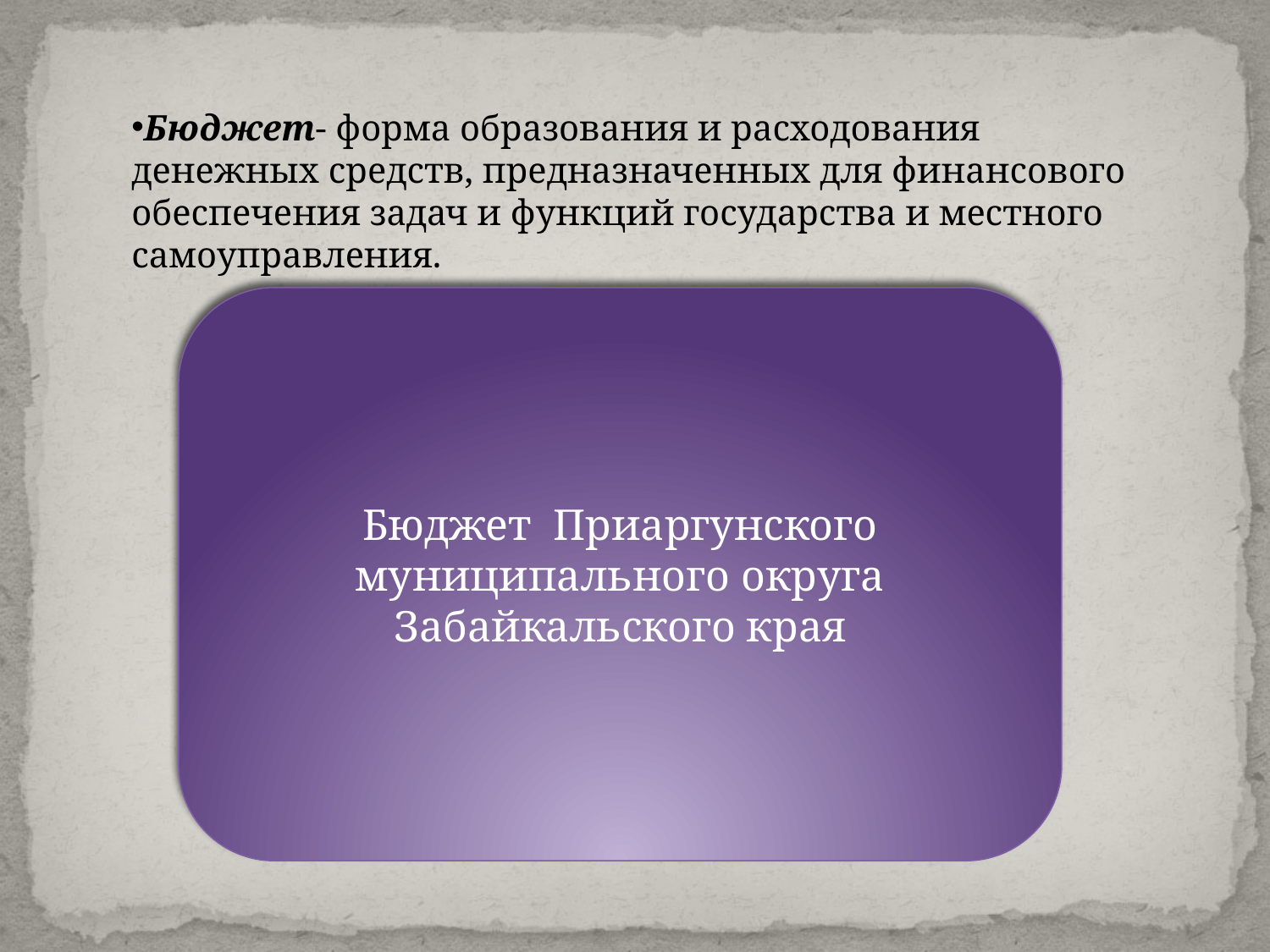

Бюджет- форма образования и расходования денежных средств, предназначенных для финансового обеспечения задач и функций государства и местного самоуправления.
Бюджет  Приаргунского муниципального округа Забайкальского края